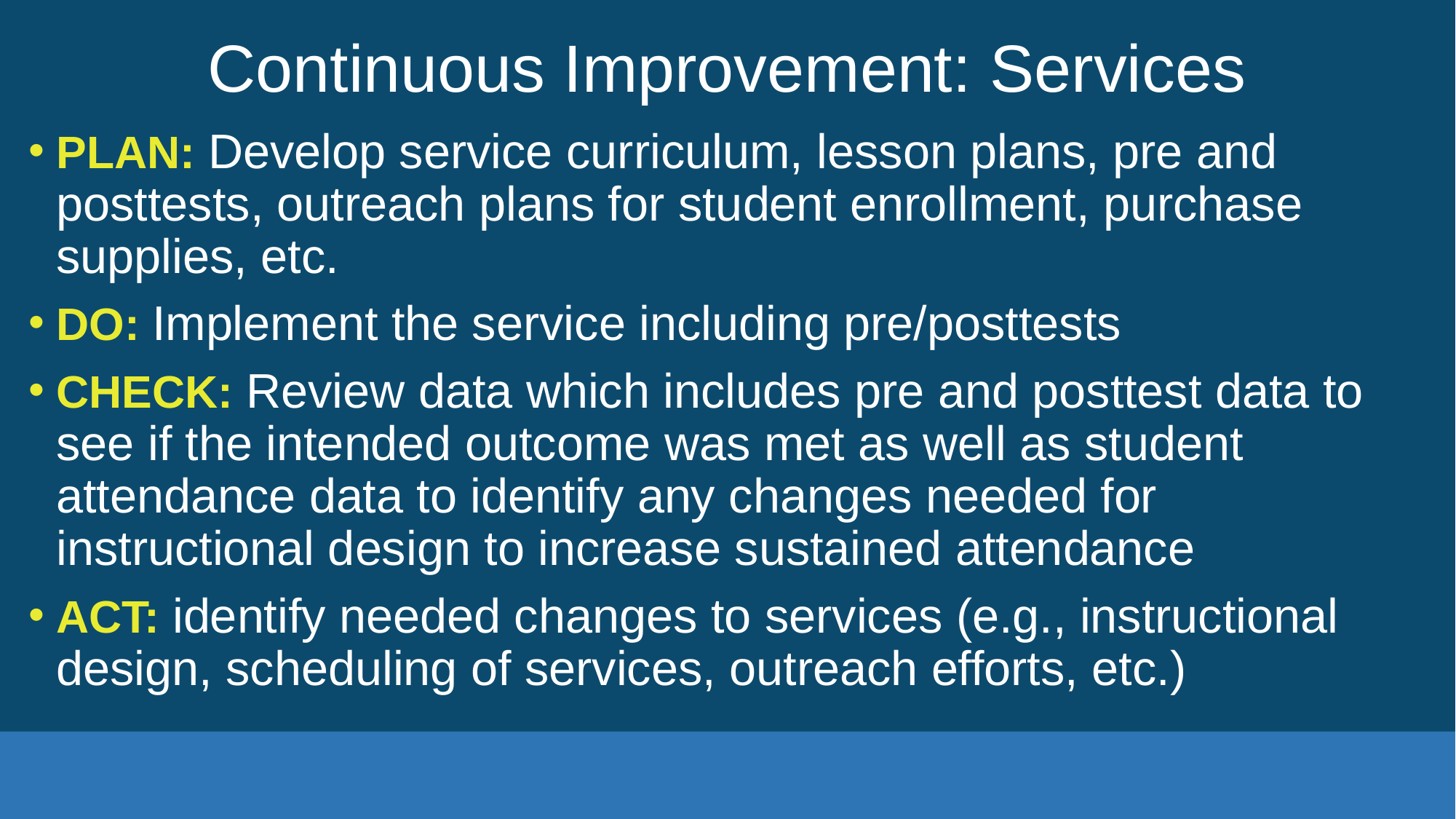

# Continuous Improvement: Services
PLAN: Develop service curriculum, lesson plans, pre and posttests, outreach plans for student enrollment, purchase supplies, etc.
DO: Implement the service including pre/posttests
CHECK: Review data which includes pre and posttest data to see if the intended outcome was met as well as student attendance data to identify any changes needed for instructional design to increase sustained attendance
ACT: identify needed changes to services (e.g., instructional design, scheduling of services, outreach efforts, etc.)